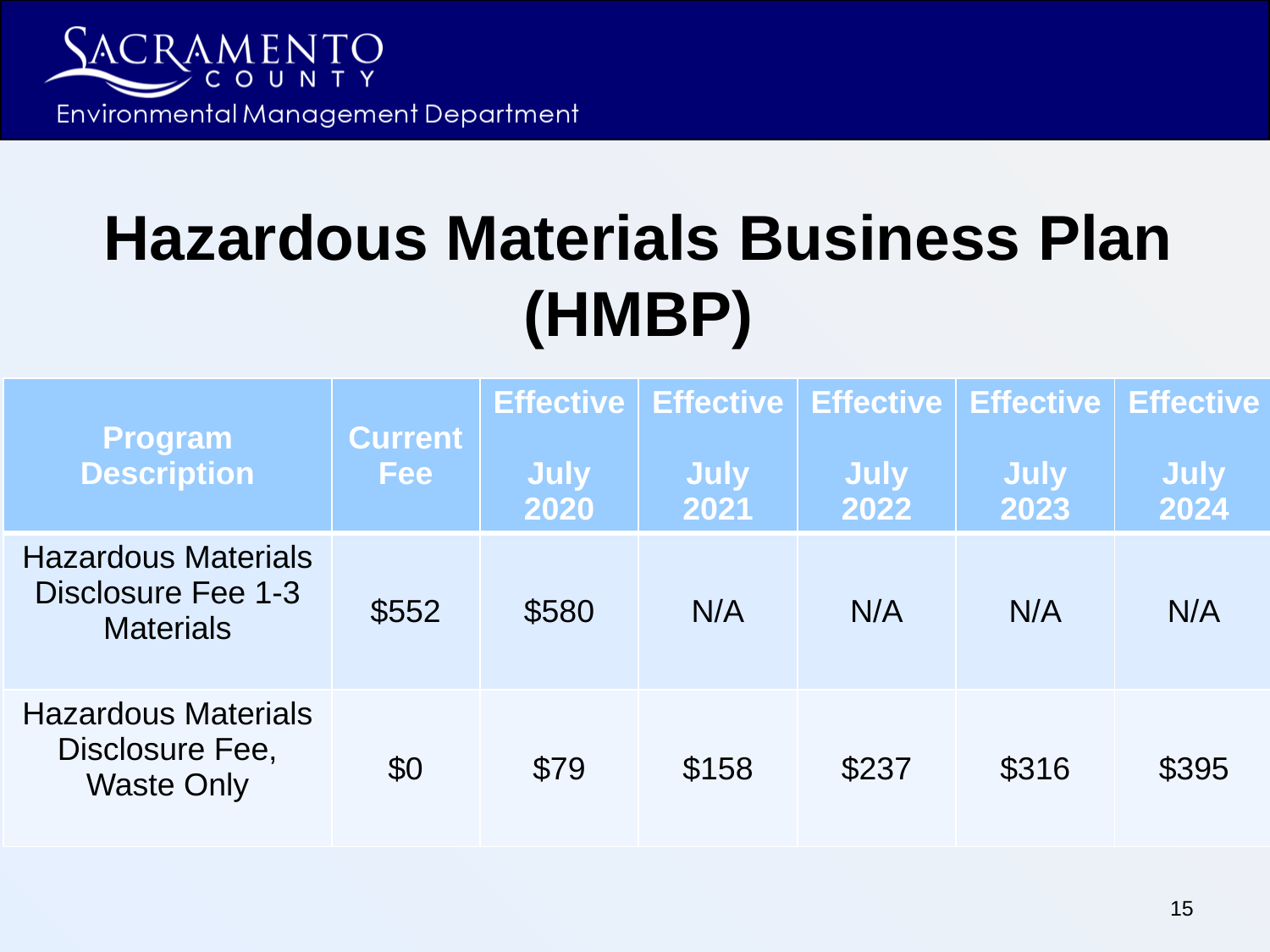

# Hazardous Materials Business Plan (HMBP)
| Program Description | Current Fee | Effective July 2020 | Effective July 2021 | Effective July 2022 | Effective July 2023 | Effective July 2024 |
| --- | --- | --- | --- | --- | --- | --- |
| Hazardous Materials Disclosure Fee 1-3 Materials | $552 | $580 | N/A | N/A | N/A | N/A |
| Hazardous Materials Disclosure Fee, Waste Only | $0 | $79 | $158 | $237 | $316 | $395 |
15